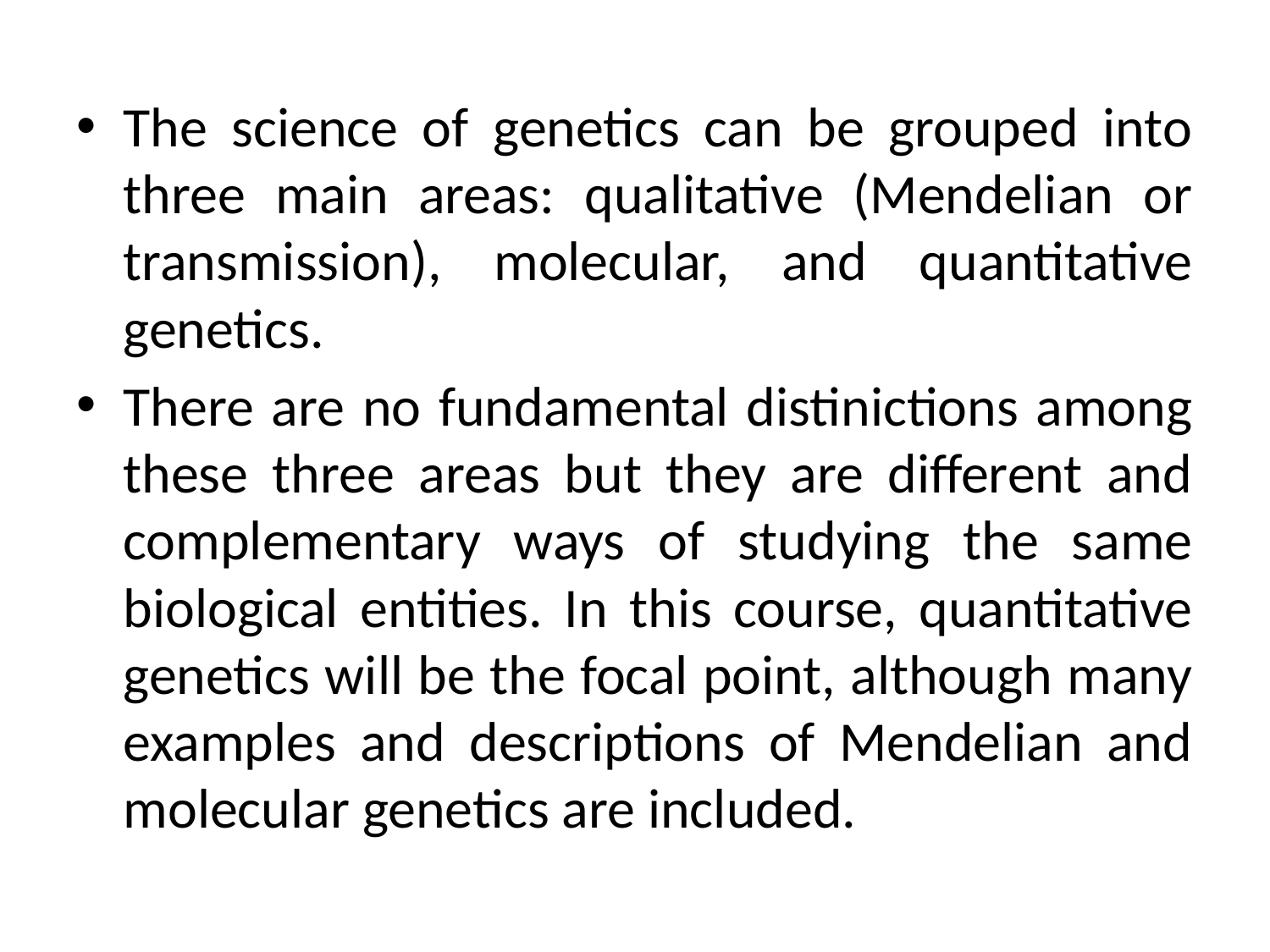

The science of genetics can be grouped into three main areas: qualitative (Mendelian or transmission), molecular, and quantitative genetics.
There are no fundamental distinictions among these three areas but they are different and complementary ways of studying the same biological entities. In this course, quantitative genetics will be the focal point, although many examples and descriptions of Mendelian and molecular genetics are included.